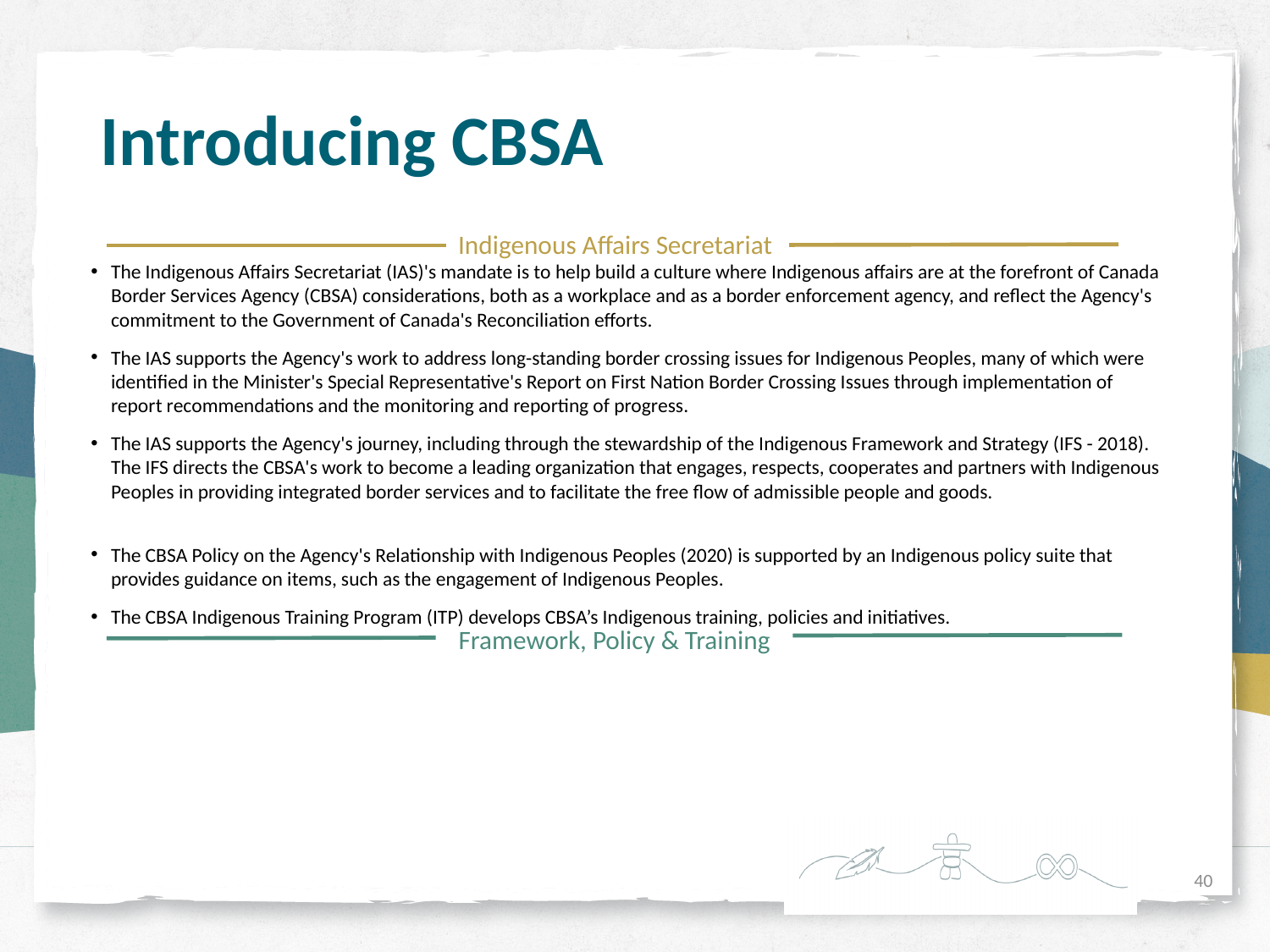

# Introducing CBSA

The Indigenous Affairs Secretariat (IAS)'s mandate is to help build a culture where Indigenous affairs are at the forefront of Canada Border Services Agency (CBSA) considerations, both as a workplace and as a border enforcement agency, and reflect the Agency's commitment to the Government of Canada's Reconciliation efforts.

The IAS supports the Agency's work to address long-standing border crossing issues for Indigenous Peoples, many of which were identified in the Minister's Special Representative's Report on First Nation Border Crossing Issues through implementation of report recommendations and the monitoring and reporting of progress.

The IAS supports the Agency's journey, including through the stewardship of the Indigenous Framework and Strategy (IFS - 2018). The IFS directs the CBSA's work to become a leading organization that engages, respects, cooperates and partners with Indigenous Peoples in providing integrated border services and to facilitate the free flow of admissible people and goods.

The CBSA Policy on the Agency's Relationship with Indigenous Peoples (2020) is supported by an Indigenous policy suite that provides guidance on items, such as the engagement of Indigenous Peoples.

The CBSA Indigenous Training Program (ITP) develops CBSA’s Indigenous training, policies and initiatives.

Indigenous Affairs Secretariat
Framework, Policy & Training
40